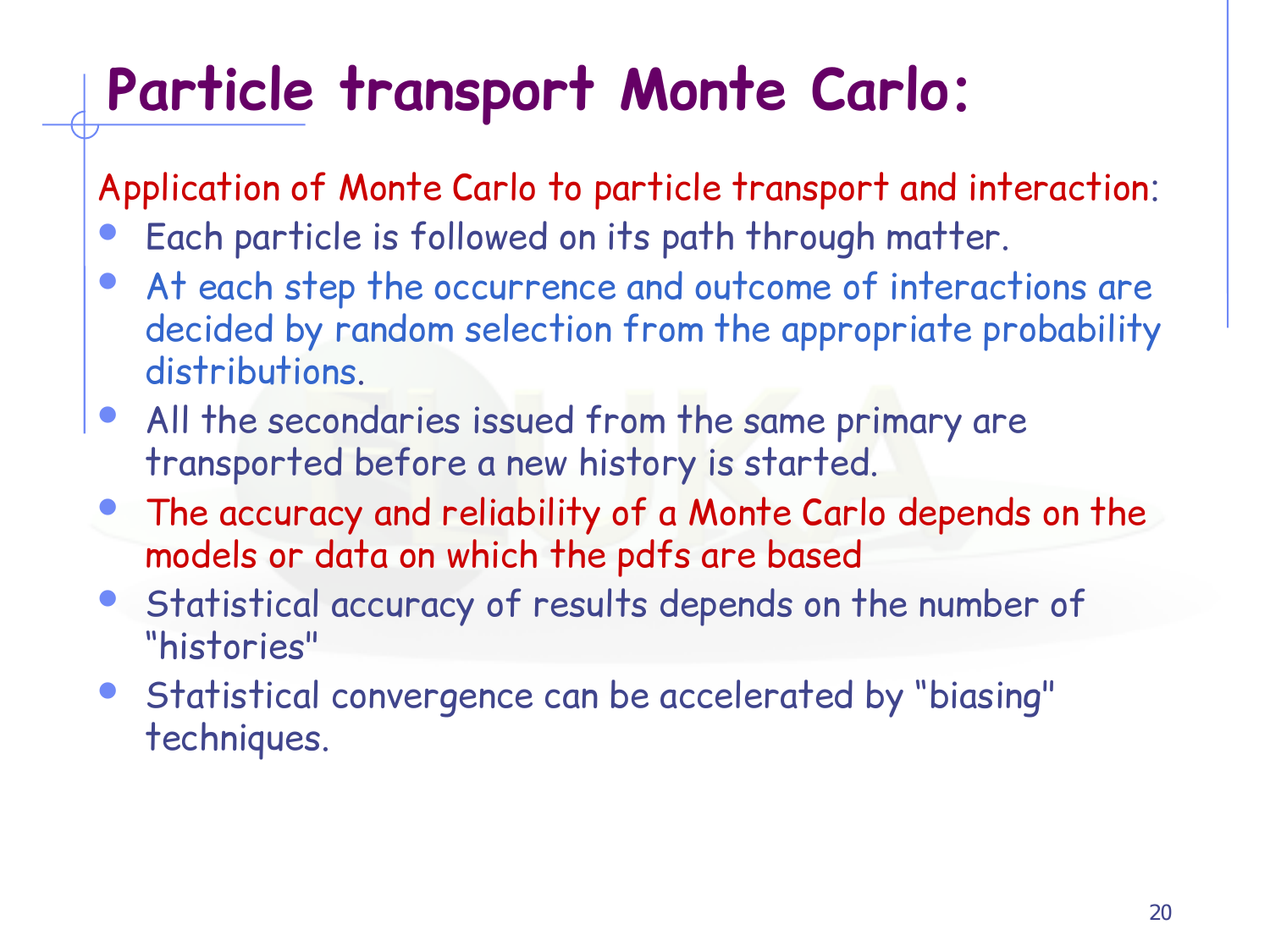

Particle transport Monte Carlo:
Application of Monte Carlo to particle transport and interaction:
Each particle is followed on its path through matter.
At each step the occurrence and outcome of interactions are decided by random selection from the appropriate probability distributions.
All the secondaries issued from the same primary are transported before a new history is started.
The accuracy and reliability of a Monte Carlo depends on the models or data on which the pdfs are based
Statistical accuracy of results depends on the number of “histories"
Statistical convergence can be accelerated by “biasing" techniques.

20